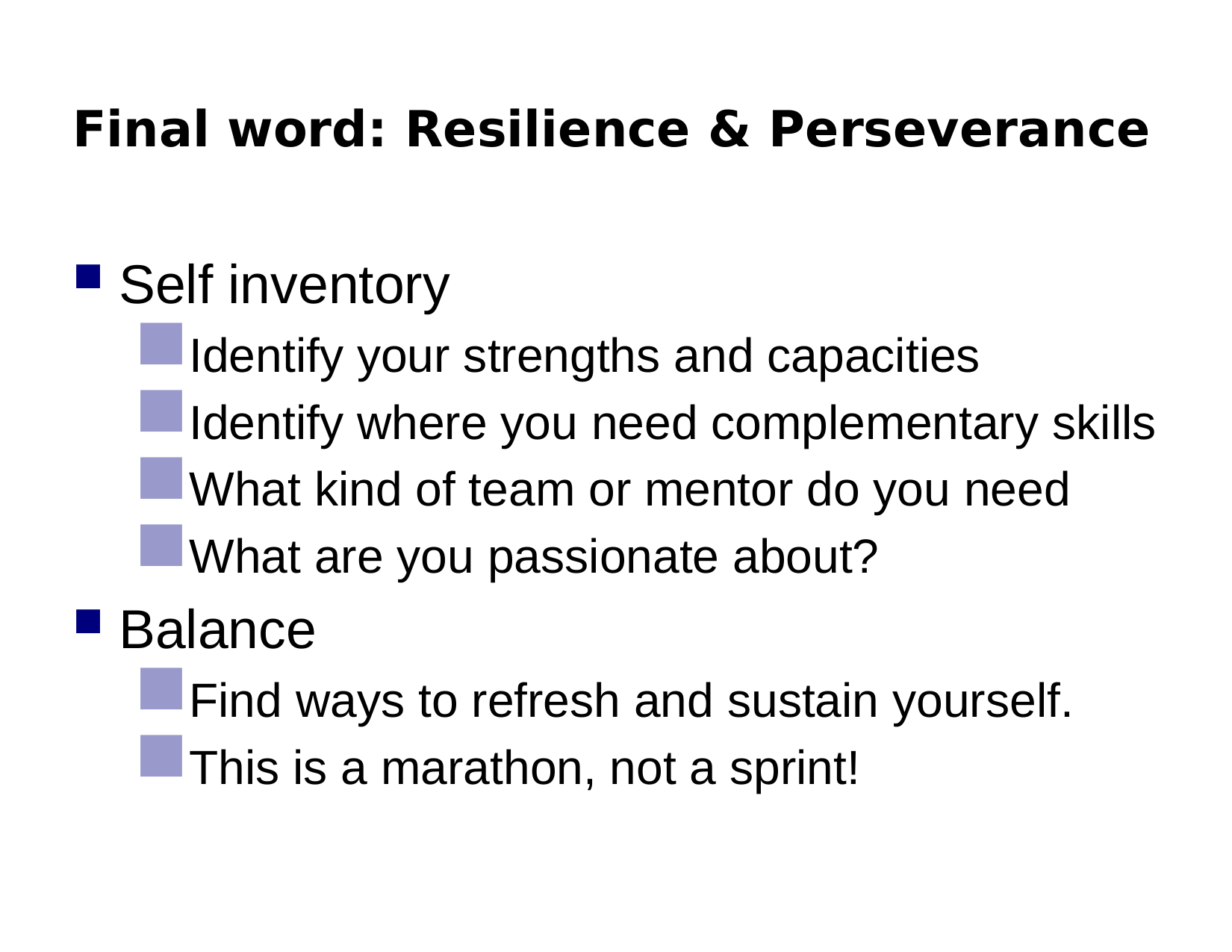

# Final word: Resilience & Perseverance
Self inventory
Identify your strengths and capacities
Identify where you need complementary skills
What kind of team or mentor do you need
What are you passionate about?
Balance
Find ways to refresh and sustain yourself.
This is a marathon, not a sprint!